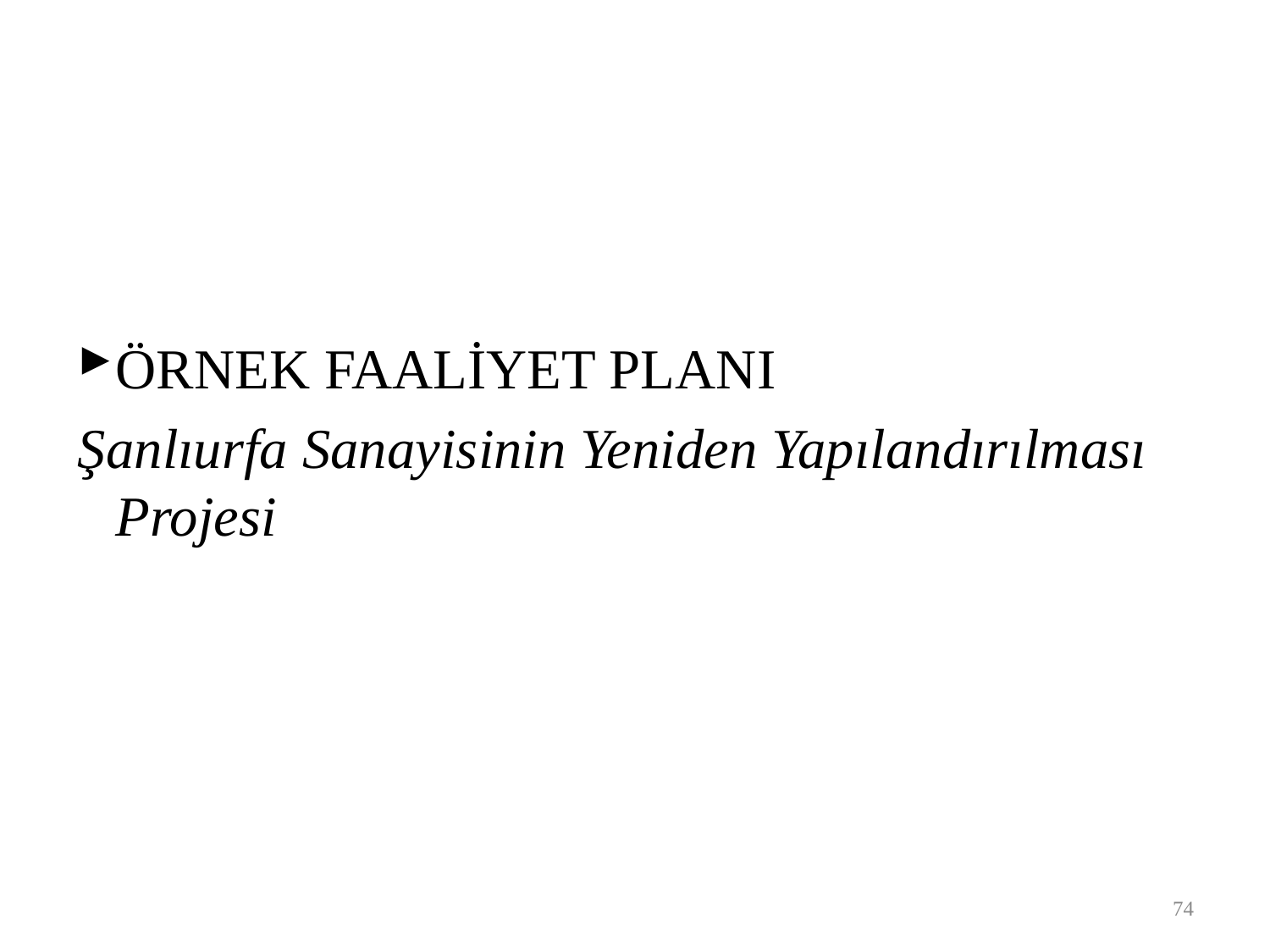

ÖRNEK FAALİYET PLANI
Şanlıurfa Sanayisinin Yeniden Yapılandırılması Projesi
74